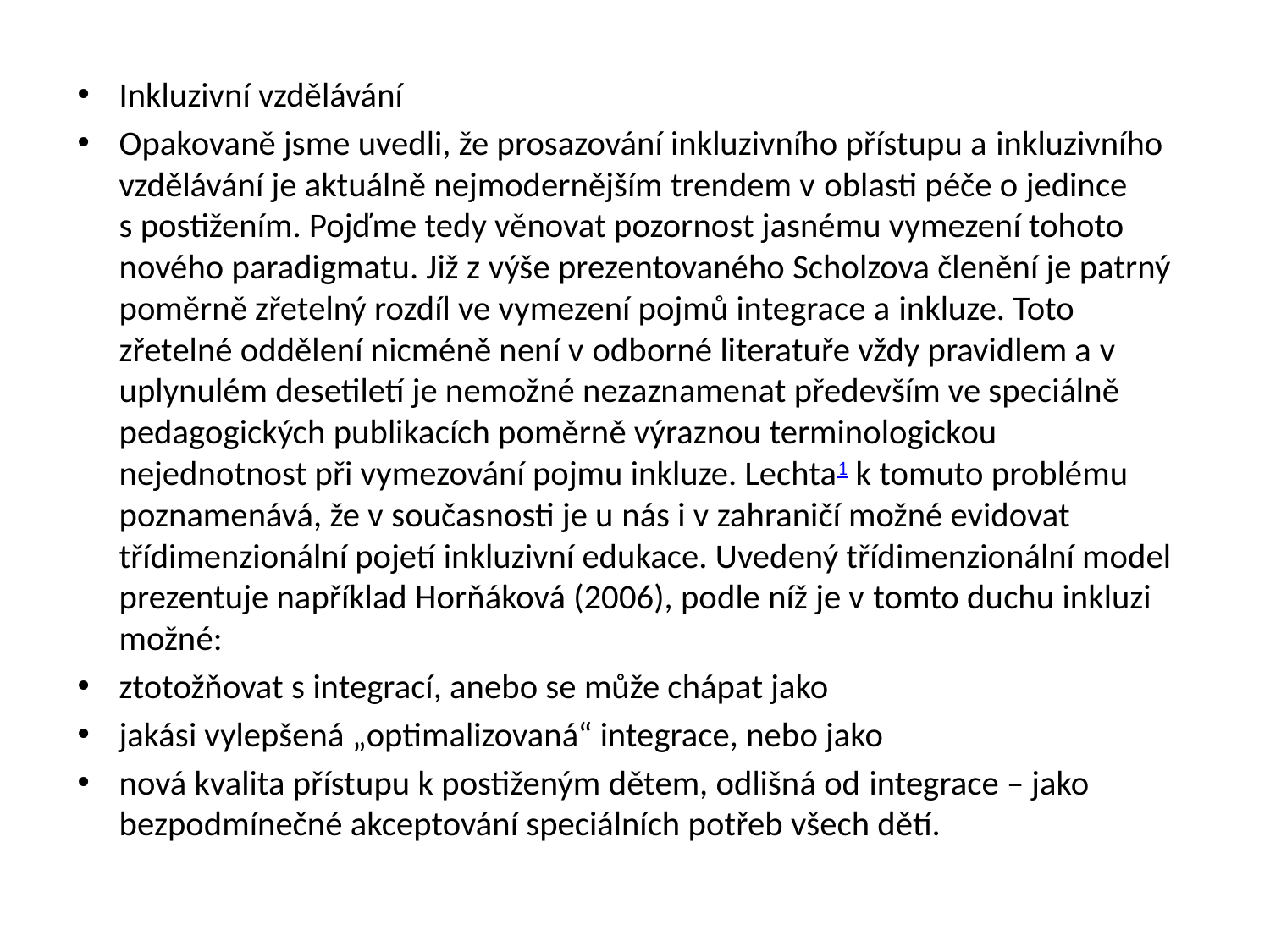

Inkluzivní vzdělávání
Opakovaně jsme uvedli, že prosazování inkluzivního přístupu a inkluzivního vzdělávání je aktuálně nejmodernějším trendem v oblasti péče o jedince s postižením. Pojďme tedy věnovat pozornost jasnému vymezení tohoto nového paradigmatu. Již z výše prezentovaného Scholzova členění je patrný poměrně zřetelný rozdíl ve vymezení pojmů integrace a inkluze. Toto zřetelné oddělení nicméně není v odborné literatuře vždy pravidlem a v uplynulém desetiletí je nemožné nezaznamenat především ve speciálně pedagogických publikacích poměrně výraznou terminologickou nejednotnost při vymezování pojmu inkluze. Lechta1 k tomuto problému poznamenává, že v současnosti je u nás i v zahraničí možné evidovat třídimenzionální pojetí inkluzivní edukace. Uvedený třídimenzionální model prezentuje například Horňáková (2006), podle níž je v tomto duchu inkluzi možné:
ztotožňovat s integrací, anebo se může chápat jako
jakási vylepšená „optimalizovaná“ integrace, nebo jako
nová kvalita přístupu k postiženým dětem, odlišná od integrace – jako bezpodmínečné akceptování speciálních potřeb všech dětí.